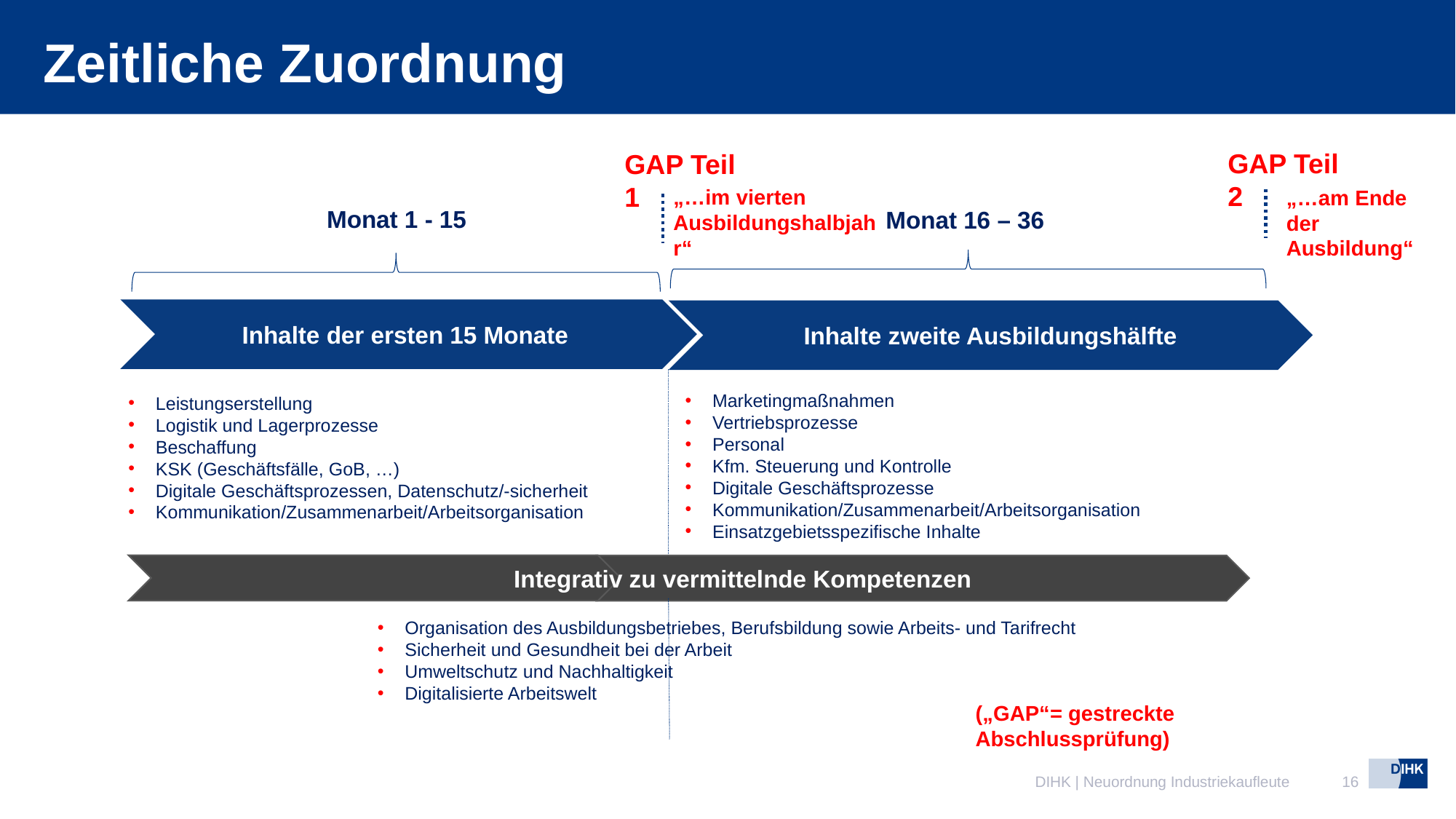

Zeitliche Zuordnung

GAP Teil 2
„…am Ende der Ausbildung“
GAP Teil 1
„…im vierten Ausbildungshalbjahr“
Monat 1 - 15
Monat 16 – 36
Inhalte der ersten 15 Monate
Inhalte zweite Ausbildungshälfte
Marketingmaßnahmen
Vertriebsprozesse
Personal
Kfm. Steuerung und Kontrolle
Digitale Geschäftsprozesse
Kommunikation/Zusammenarbeit/Arbeitsorganisation
Einsatzgebietsspezifische Inhalte
Leistungserstellung
Logistik und Lagerprozesse
Beschaffung
KSK (Geschäftsfälle, GoB, …)
Digitale Geschäftsprozessen, Datenschutz/-sicherheit
Kommunikation/Zusammenarbeit/Arbeitsorganisation

Integrativ zu vermittelnde Kompetenzen
Organisation des Ausbildungsbetriebes, Berufsbildung sowie Arbeits- und Tarifrecht
Sicherheit und Gesundheit bei der Arbeit
Umweltschutz und Nachhaltigkeit
Digitalisierte Arbeitswelt
(„GAP“= gestreckte Abschlussprüfung)
DIHK | Neuordnung Industriekaufleute
16